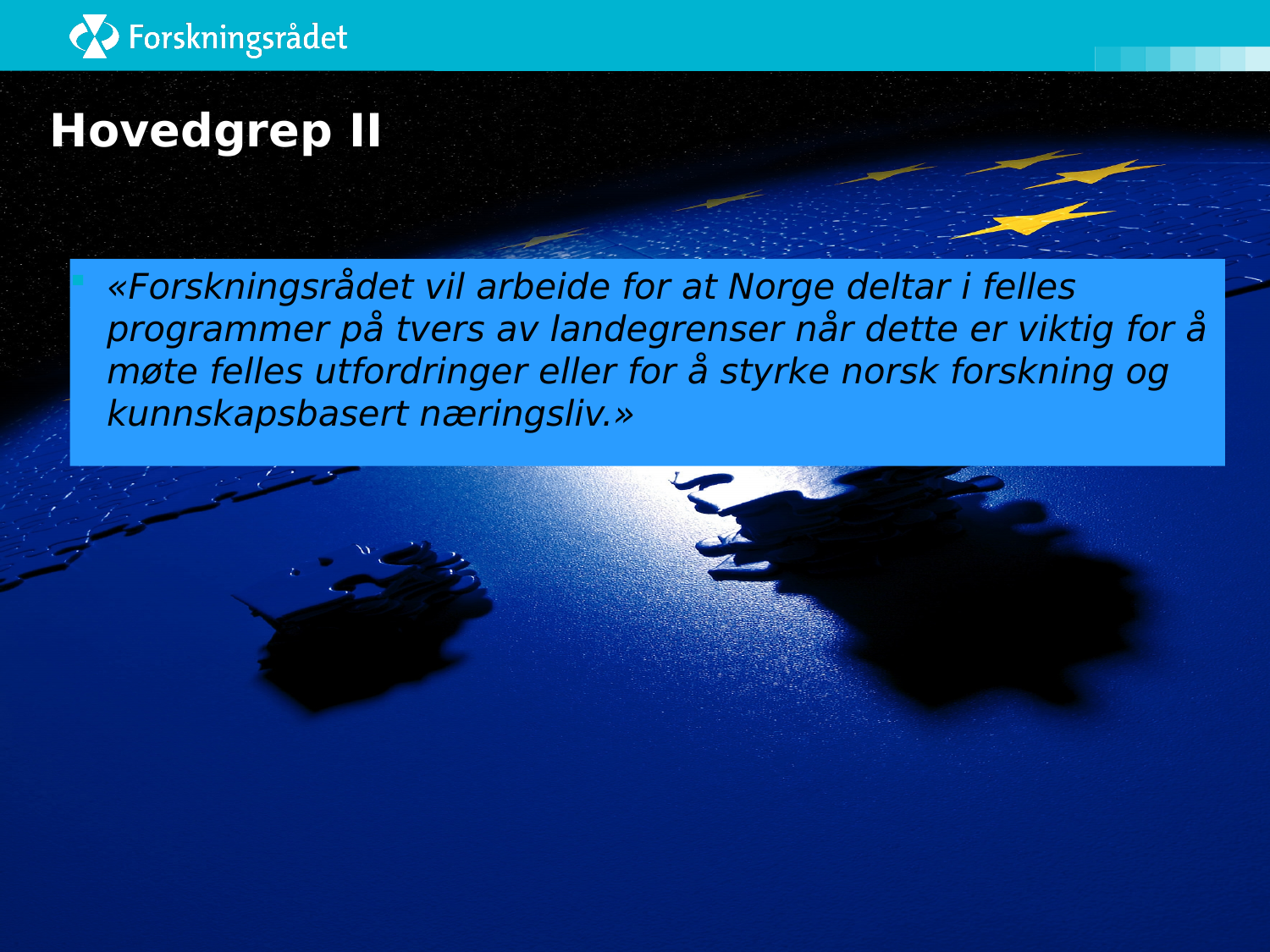

# Hovedgrep II
«Forskningsrådet vil arbeide for at Norge deltar i felles programmer på tvers av landegrenser når dette er viktig for å møte felles utfordringer eller for å styrke norsk forskning og kunnskapsbasert næringsliv.»